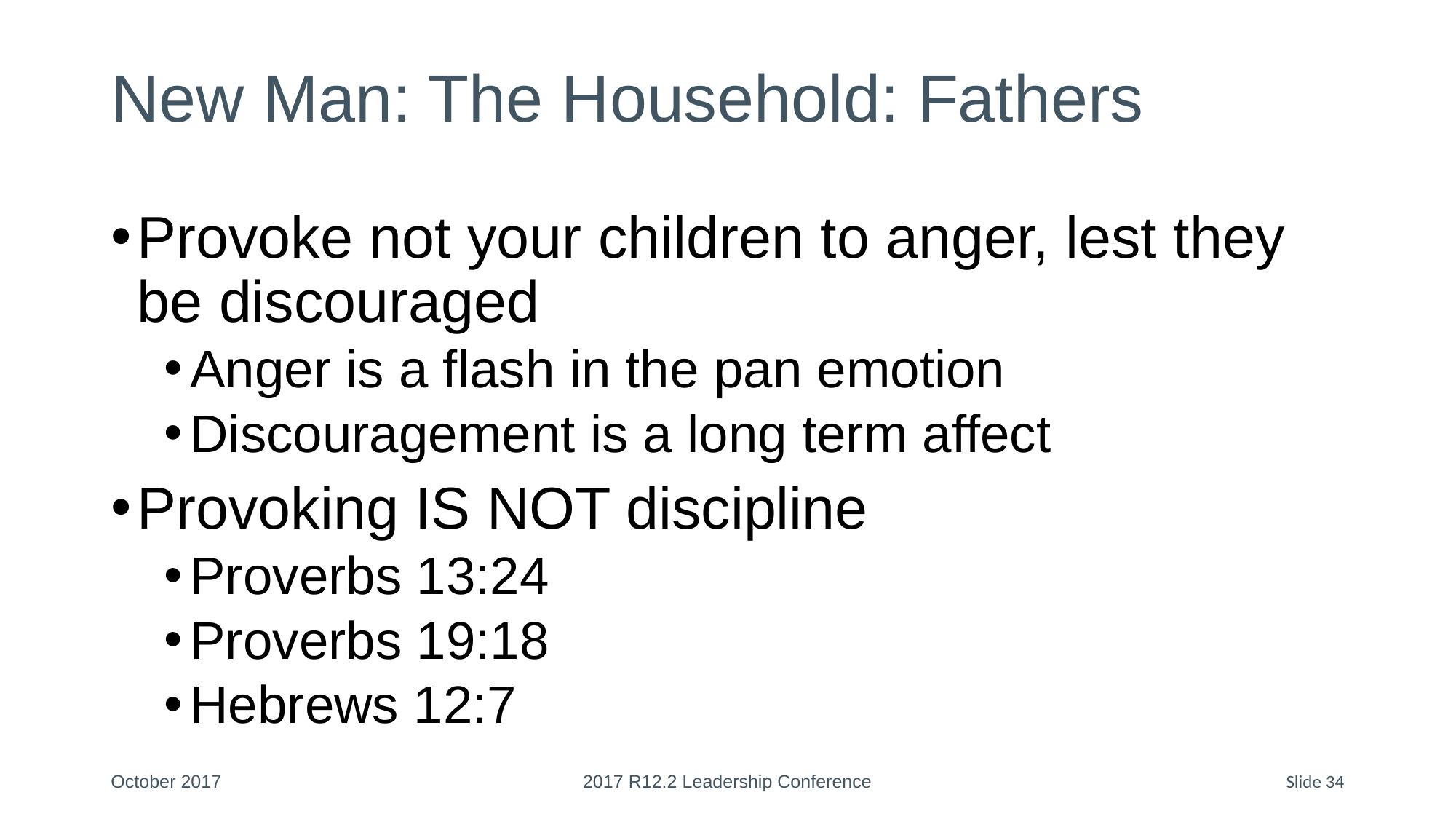

# New Man: The Household: Fathers
Provoke not your children to anger, lest they be discouraged
Anger is a flash in the pan emotion
Discouragement is a long term affect
Provoking IS NOT discipline
Proverbs 13:24
Proverbs 19:18
Hebrews 12:7

October 2017
2017 R12.2 Leadership Conference
Slide 34